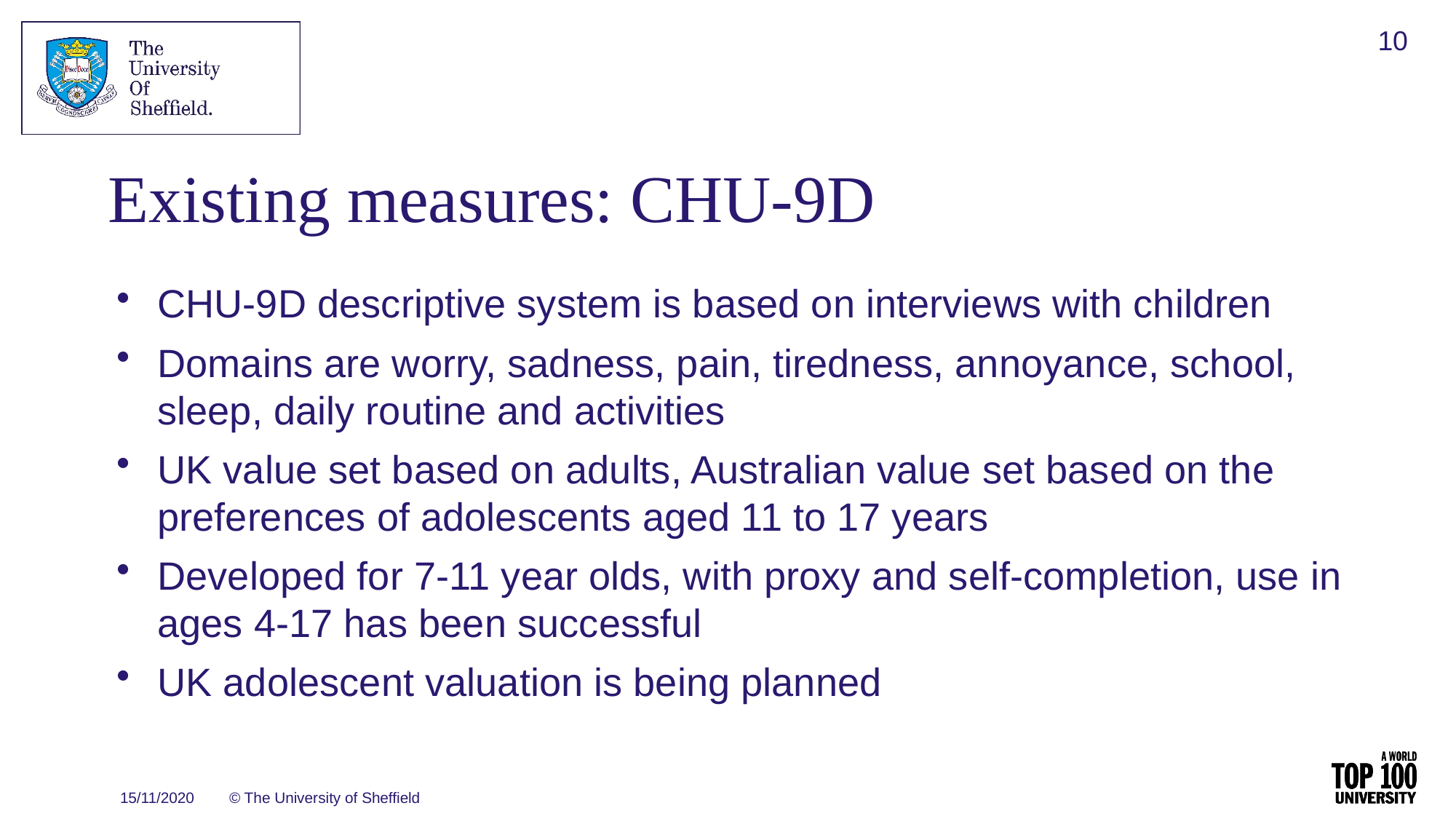

10
# Existing measures: CHU-9D
CHU-9D descriptive system is based on interviews with children
Domains are worry, sadness, pain, tiredness, annoyance, school, sleep, daily routine and activities
UK value set based on adults, Australian value set based on the preferences of adolescents aged 11 to 17 years
Developed for 7-11 year olds, with proxy and self-completion, use in ages 4-17 has been successful
UK adolescent valuation is being planned
15/11/2020
© The University of Sheffield